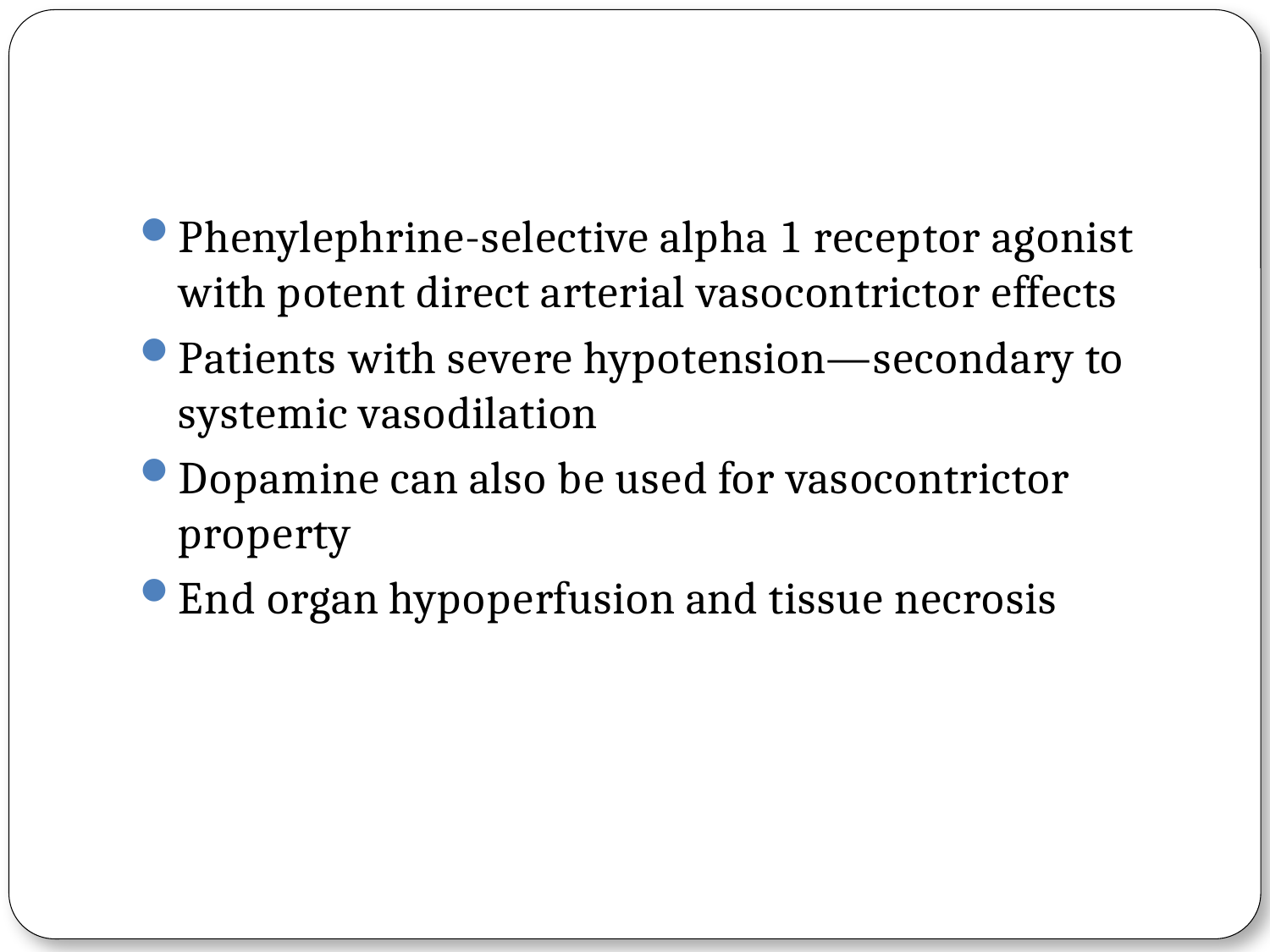

#
Phenylephrine-selective alpha 1 receptor agonist with potent direct arterial vasocontrictor effects
Patients with severe hypotension—secondary to systemic vasodilation
Dopamine can also be used for vasocontrictor property
End organ hypoperfusion and tissue necrosis